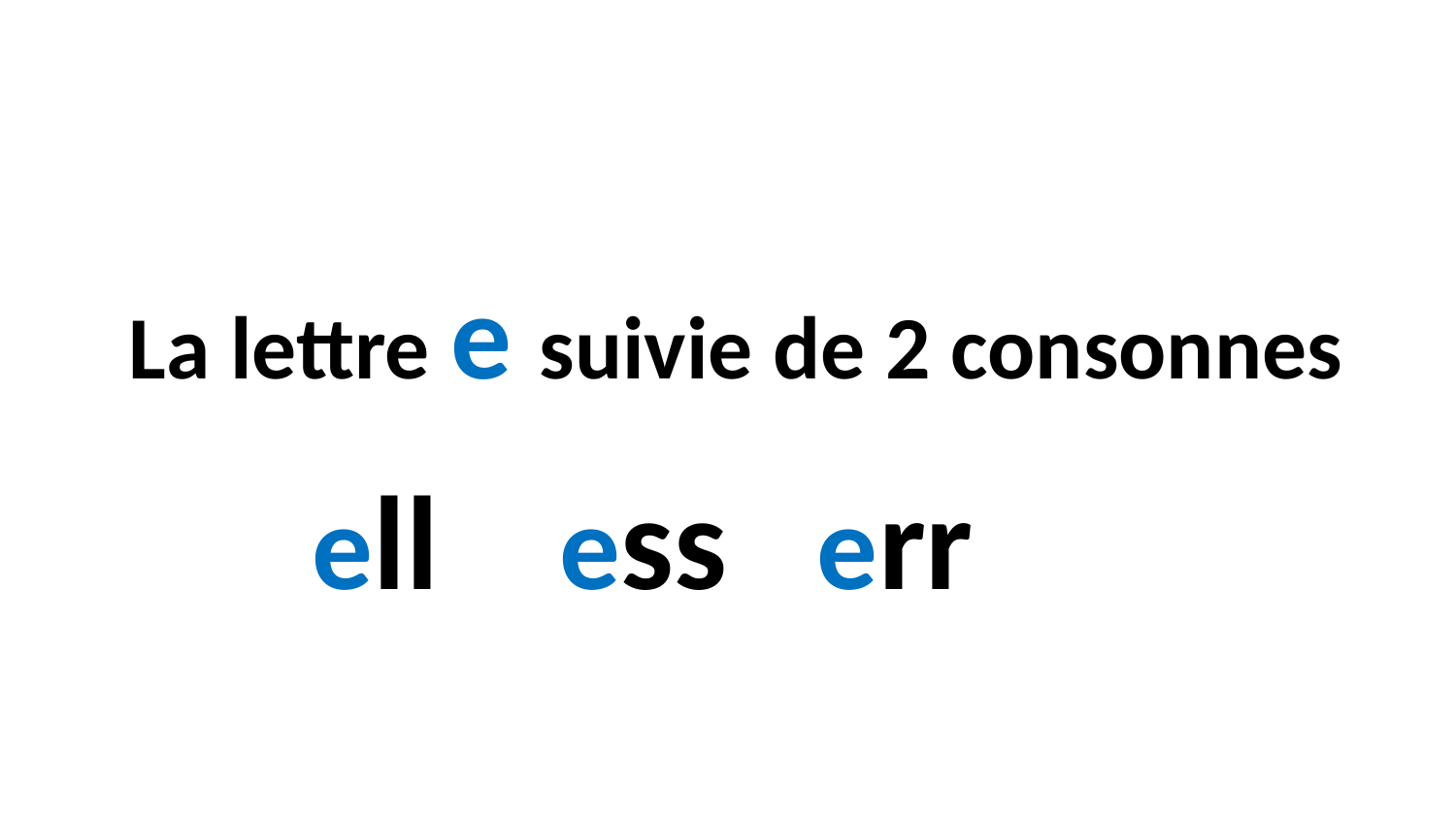

La lettre e suivie de 2 consonnes
ell    ess   err